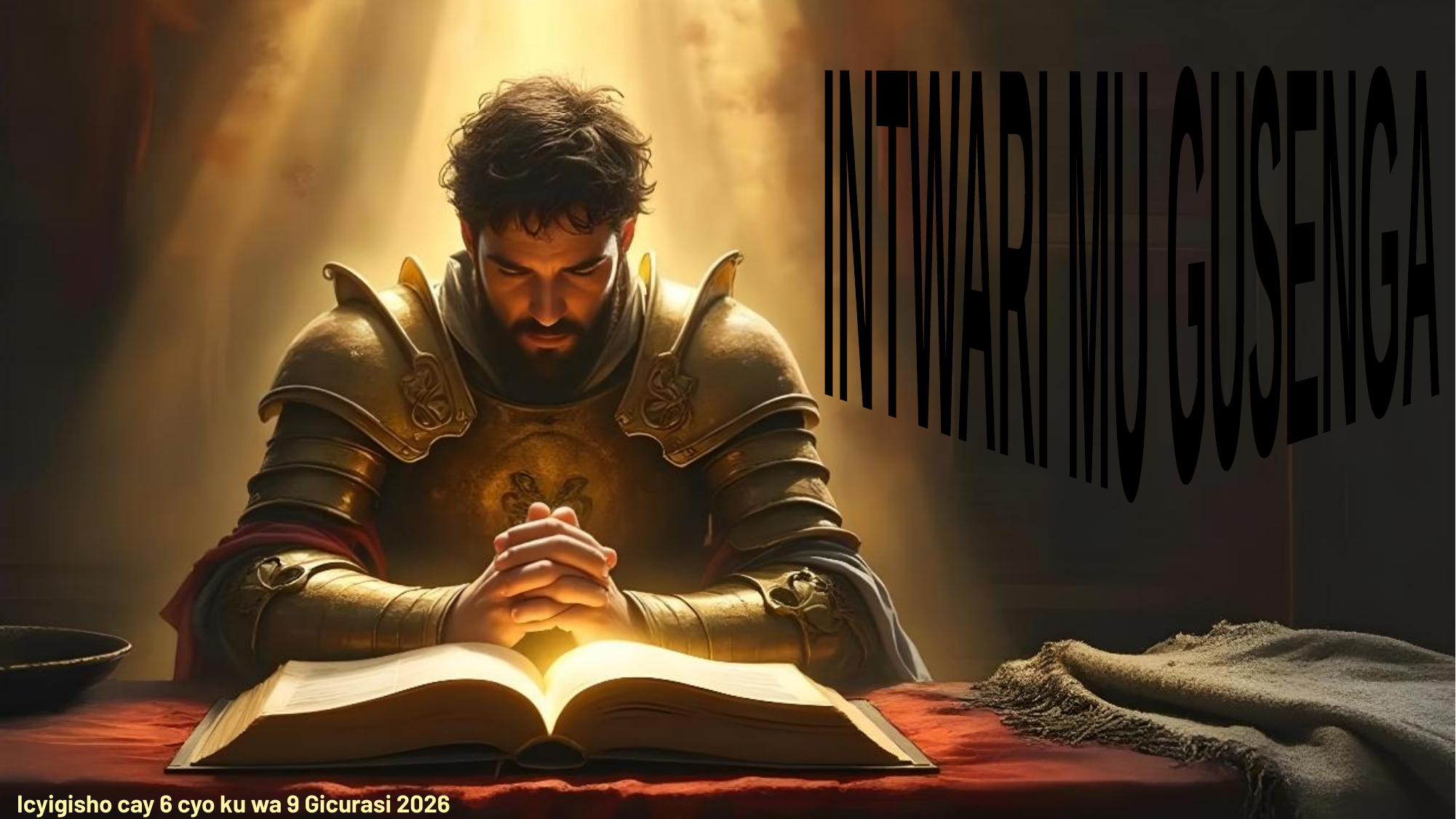

INTWARI MU GUSENGA
Icyigisho cay 6 cyo ku wa 9 Gicurasi 2026